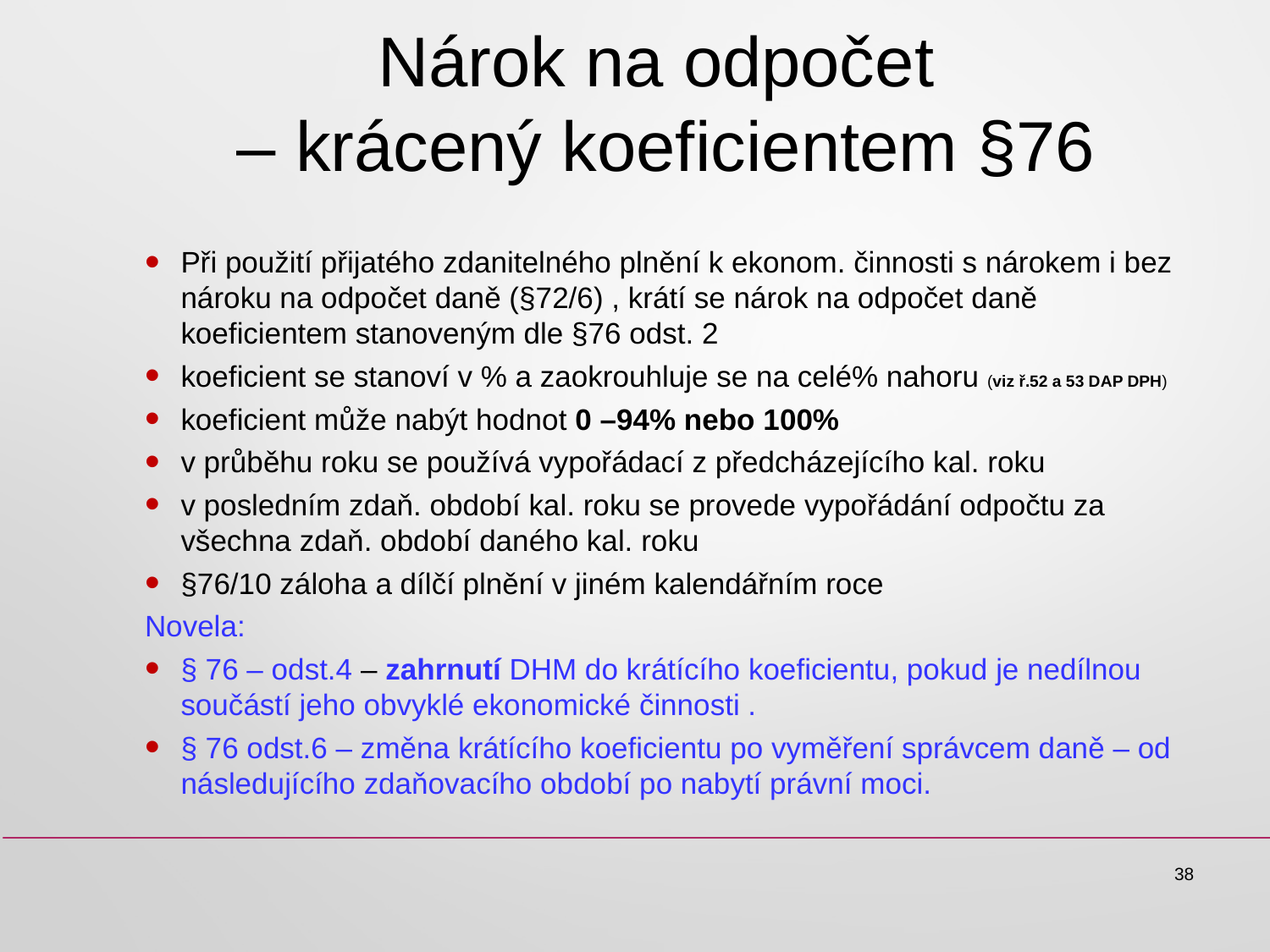

# Nárok na odpočet – krácený koeficientem §76
Při použití přijatého zdanitelného plnění k ekonom. činnosti s nárokem i bez nároku na odpočet daně (§72/6) , krátí se nárok na odpočet daně koeficientem stanoveným dle §76 odst. 2
koeficient se stanoví v % a zaokrouhluje se na celé% nahoru (viz ř.52 a 53 DAP DPH)
koeficient může nabýt hodnot 0 –94% nebo 100%
v průběhu roku se používá vypořádací z předcházejícího kal. roku
v posledním zdaň. období kal. roku se provede vypořádání odpočtu za všechna zdaň. období daného kal. roku
§76/10 záloha a dílčí plnění v jiném kalendářním roce
Novela:
§ 76 – odst.4 – zahrnutí DHM do krátícího koeficientu, pokud je nedílnou součástí jeho obvyklé ekonomické činnosti .
§ 76 odst.6 – změna krátícího koeficientu po vyměření správcem daně – od následujícího zdaňovacího období po nabytí právní moci.
38